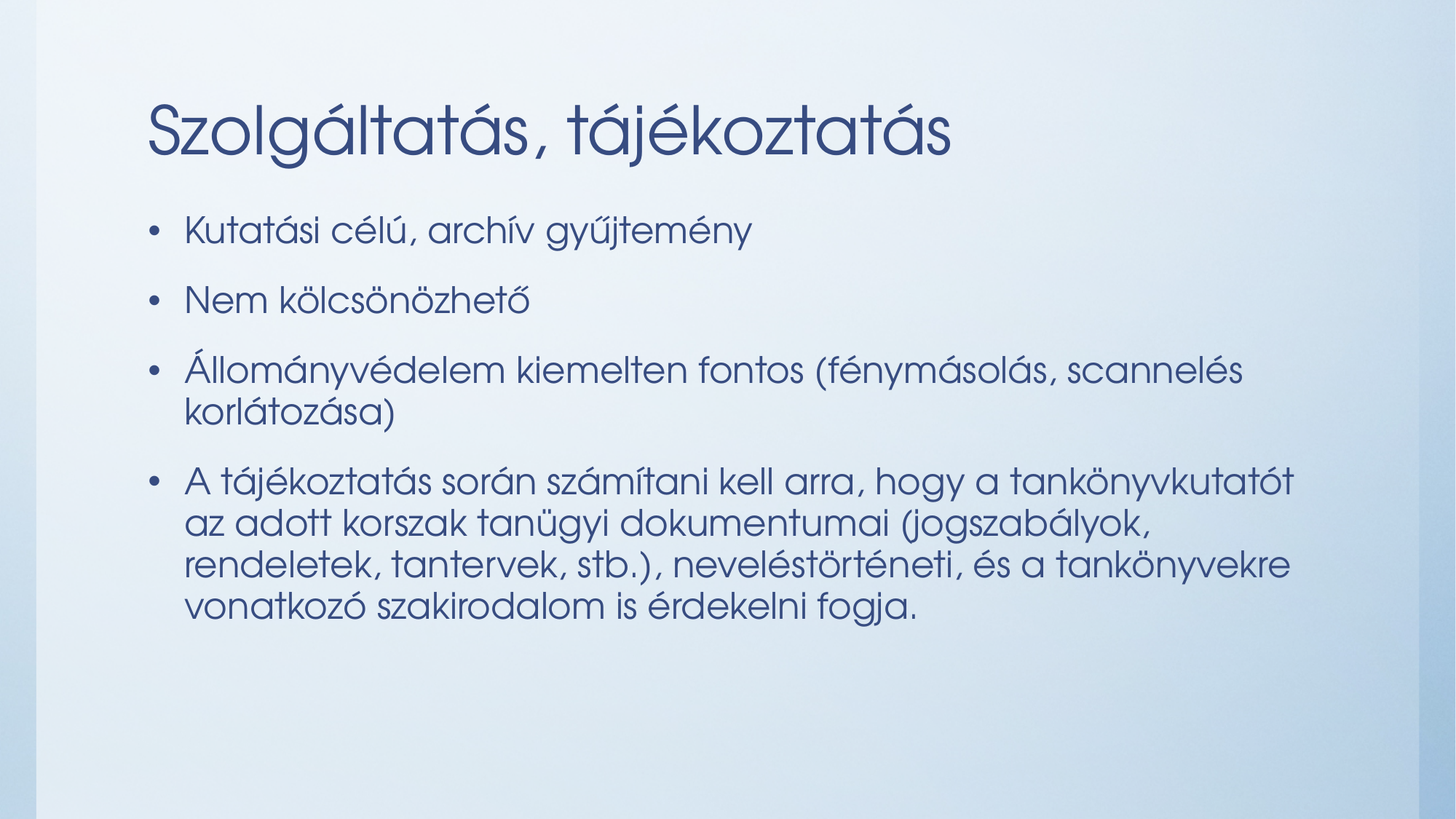

# Szolgáltatás, tájékoztatás
Kutatási célú, archív gyűjtemény
Nem kölcsönözhető
Állományvédelem kiemelten fontos (fénymásolás, scannelés korlátozása)
A tájékoztatás során számítani kell arra, hogy a tankönyvkutatót az adott korszak tanügyi dokumentumai (jogszabályok, rendeletek, tantervek, stb.), neveléstörténeti, és a tankönyvekre vonatkozó szakirodalom is érdekelni fogja.